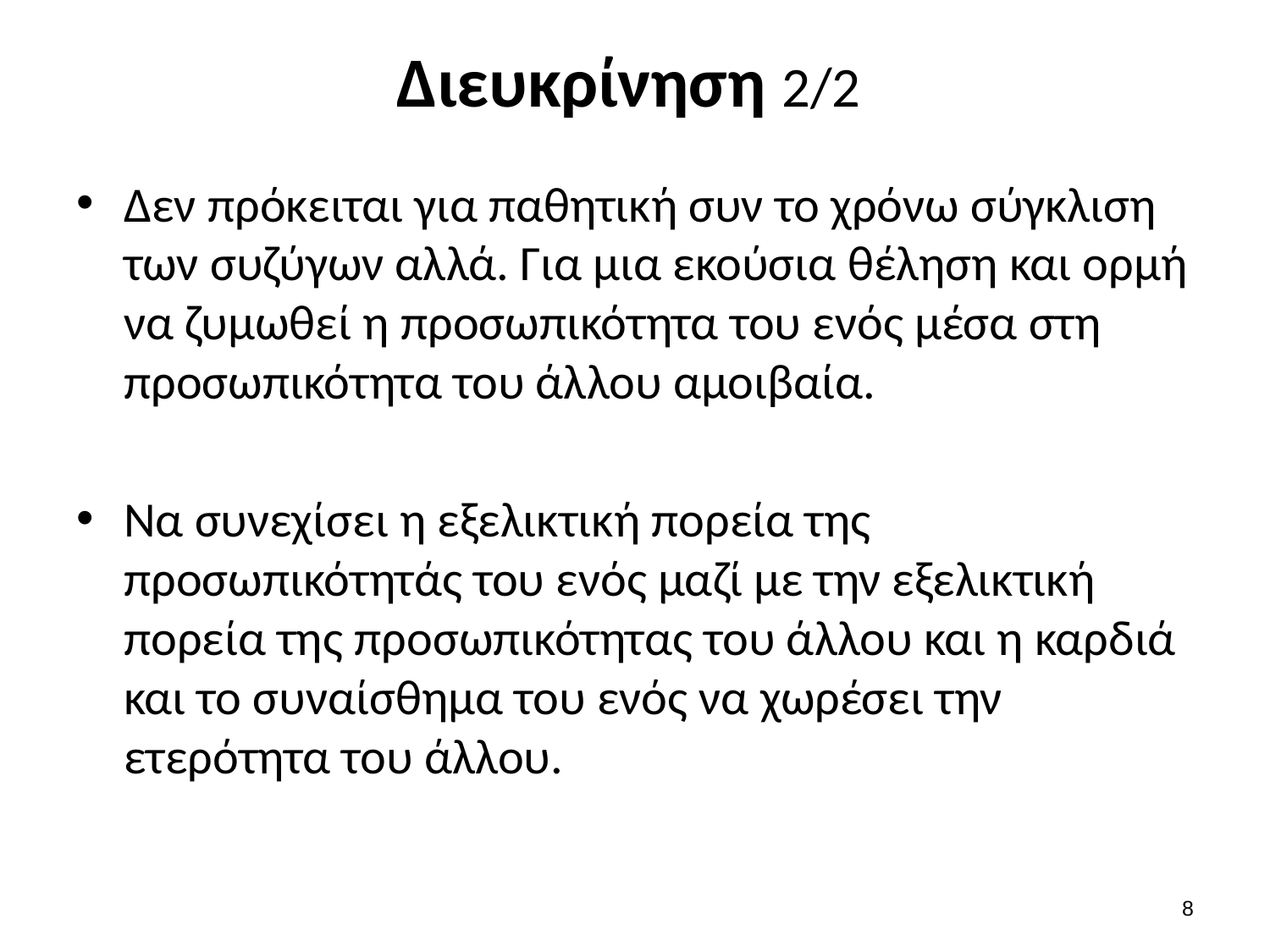

# Διευκρίνηση 2/2
Δεν πρόκειται για παθητική συν το χρόνω σύγκλιση των συζύγων αλλά. Για μια εκούσια θέληση και ορμή να ζυμωθεί η προσωπικότητα του ενός μέσα στη προσωπικότητα του άλλου αμοιβαία.

Να συνεχίσει η εξελικτική πορεία της προσωπικότητάς του ενός μαζί με την εξελικτική πορεία της προσωπικότητας του άλλου και η καρδιά και το συναίσθημα του ενός να χωρέσει την ετερότητα του άλλου.
8